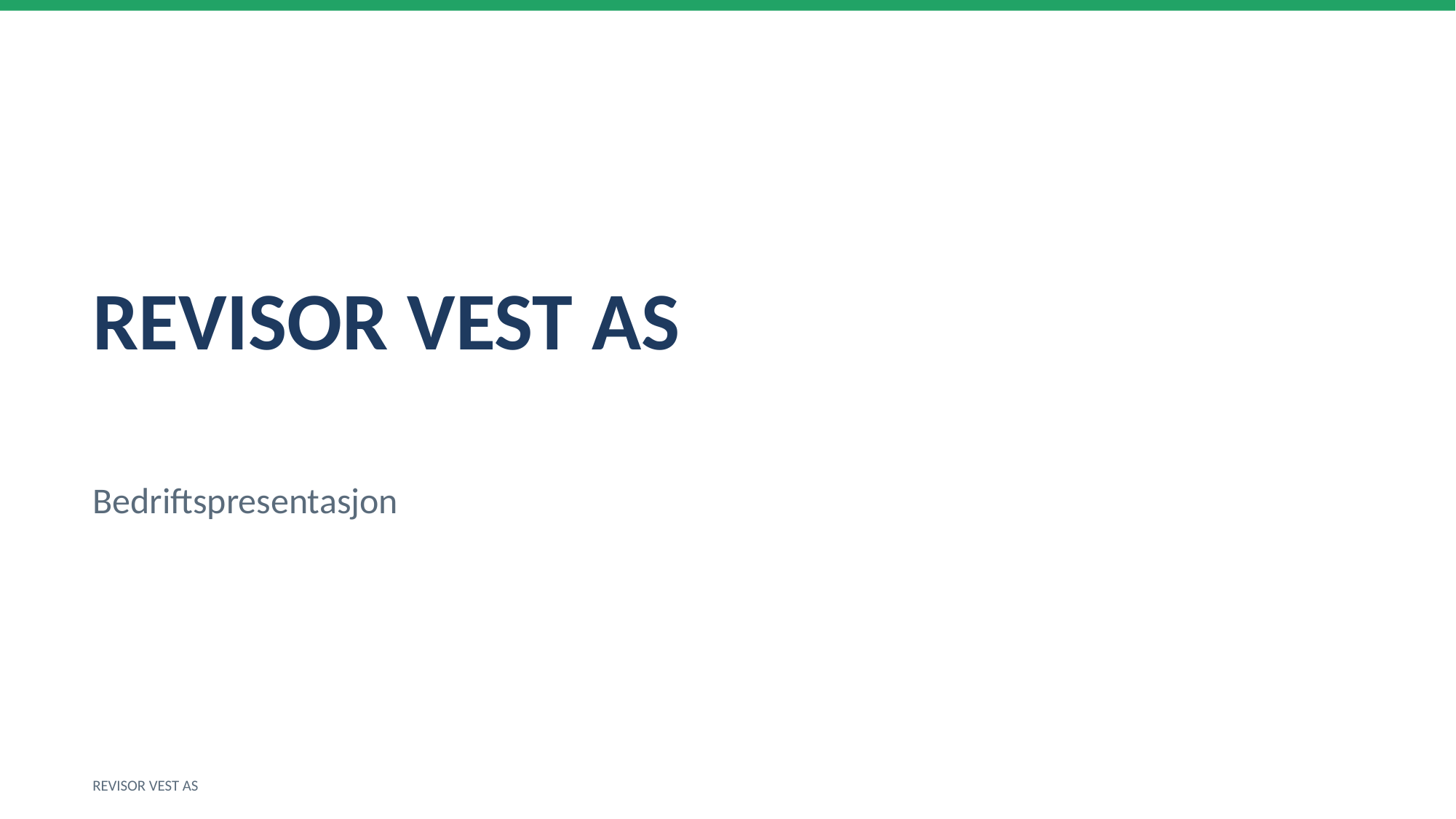

REVISOR VEST AS
Bedriftspresentasjon
REVISOR VEST AS